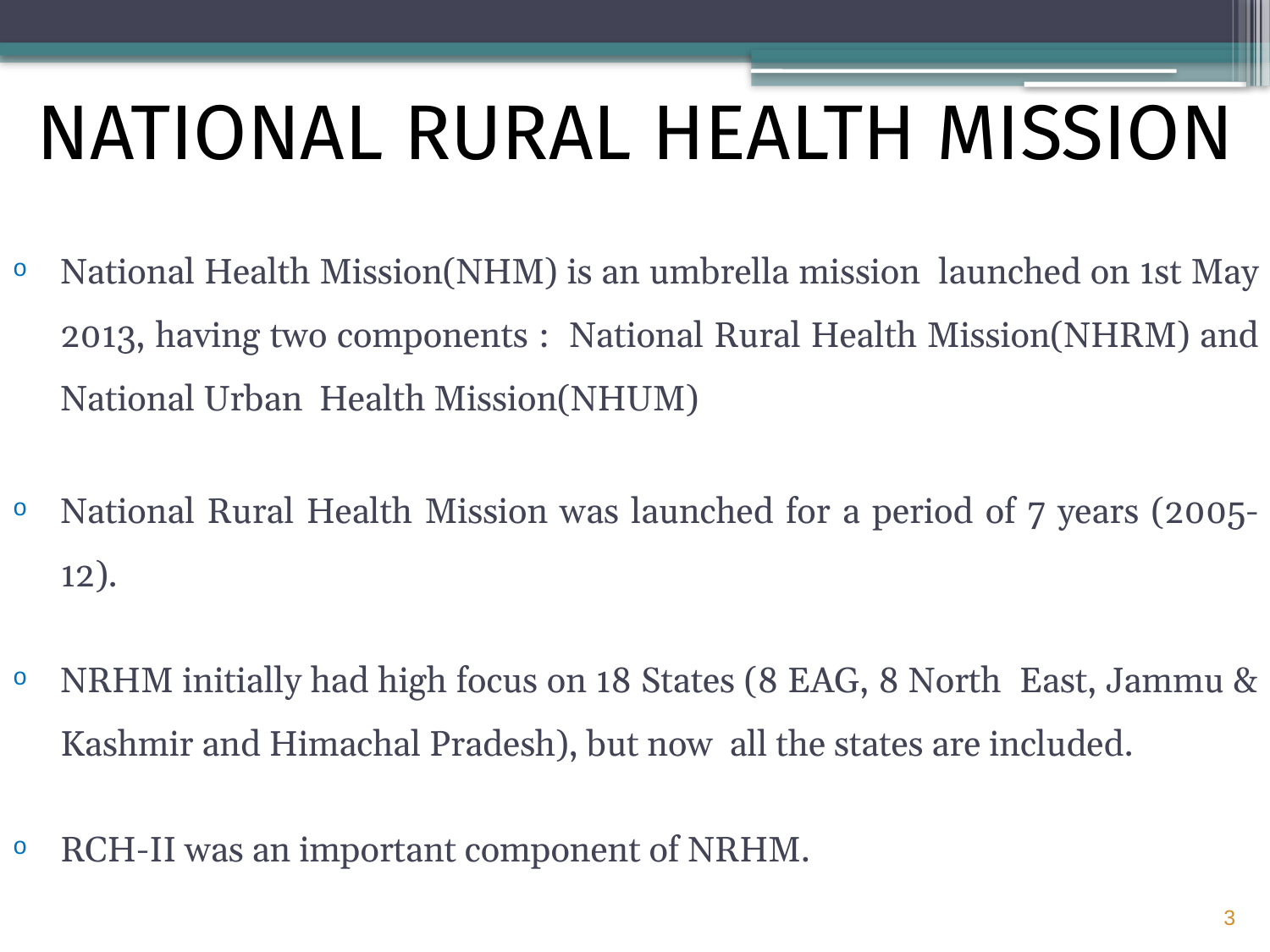

# NATIONAL RURAL HEALTH MISSION

National Health Mission(NHM) is an umbrella mission  launched on 1st May 2013, having two components :  National Rural Health Mission(NHRM) and National Urban  Health Mission(NHUM)

National Rural Health Mission was launched for a period of 7 years (2005-12).

NRHM initially had high focus on 18 States (8 EAG, 8 North  East, Jammu & Kashmir and Himachal Pradesh), but now  all the states are included.

RCH-II was an important component of NRHM.

3